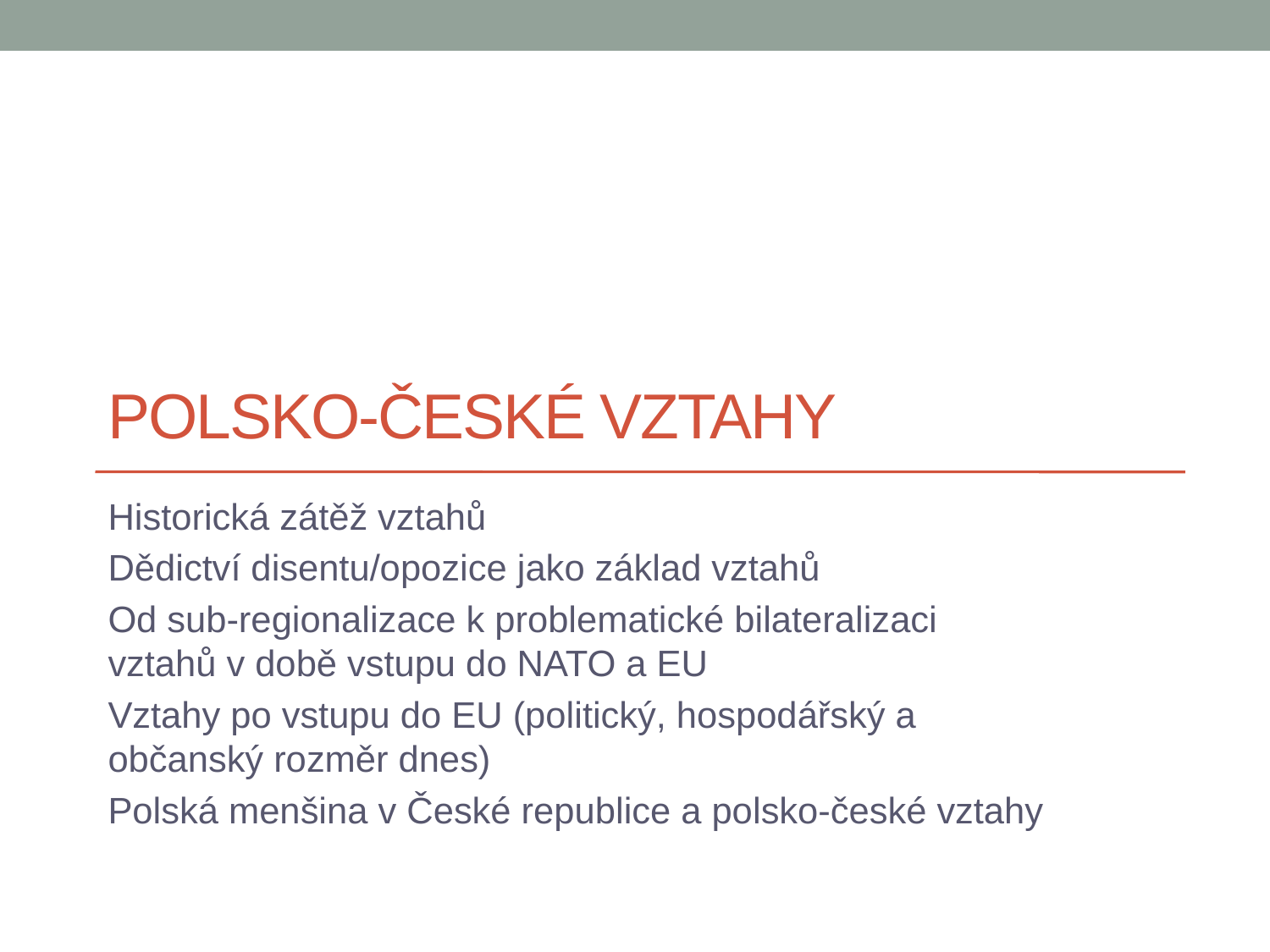

# Polsko-české vztahy
Historická zátěž vztahů
Dědictví disentu/opozice jako základ vztahů
Od sub-regionalizace k problematické bilateralizaci vztahů v době vstupu do NATO a EU
Vztahy po vstupu do EU (politický, hospodářský a občanský rozměr dnes)
Polská menšina v České republice a polsko-české vztahy